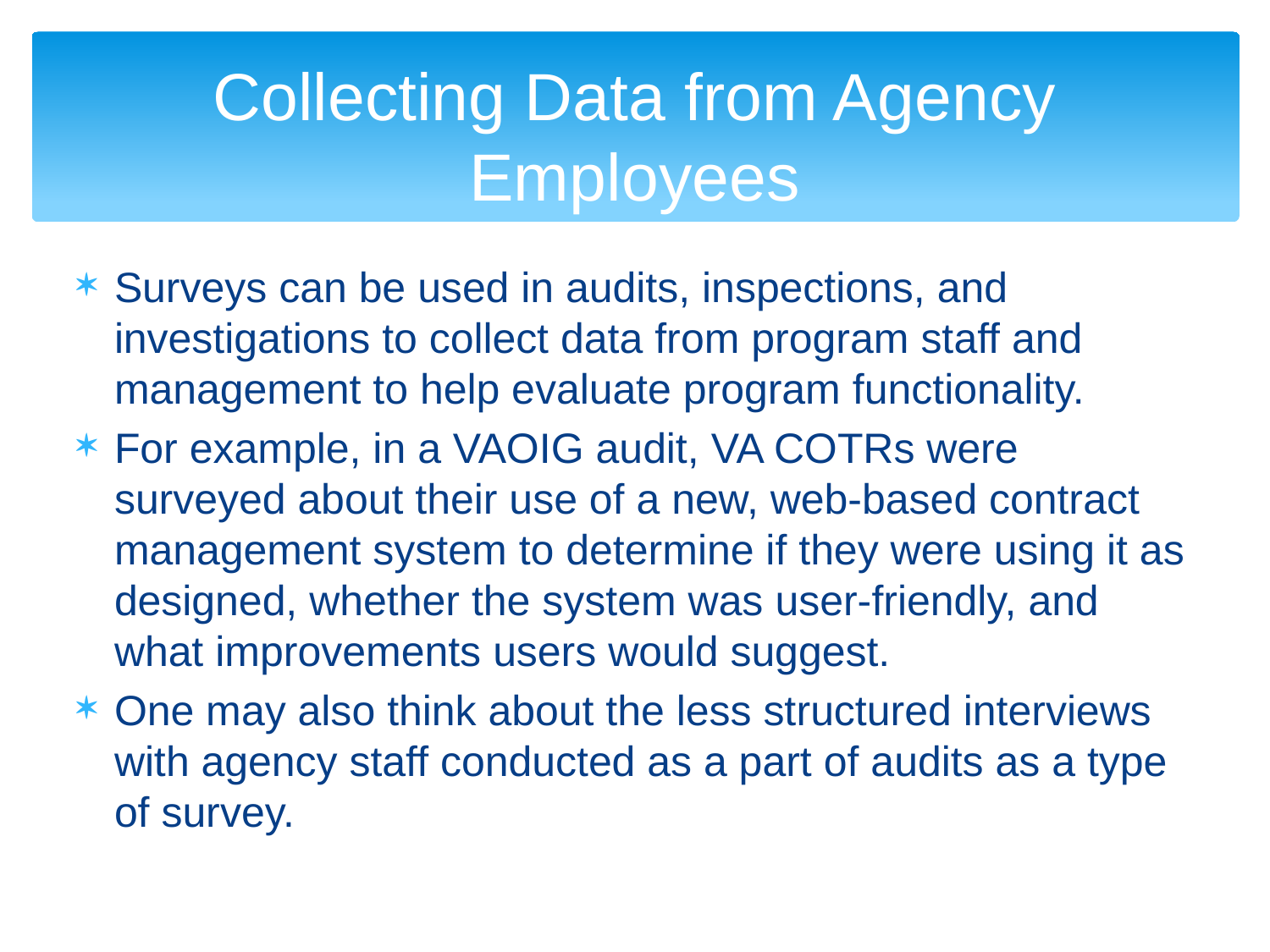

# Collecting Data from Agency Employees
Surveys can be used in audits, inspections, and investigations to collect data from program staff and management to help evaluate program functionality.
For example, in a VAOIG audit, VA COTRs were surveyed about their use of a new, web-based contract management system to determine if they were using it as designed, whether the system was user-friendly, and what improvements users would suggest.
One may also think about the less structured interviews with agency staff conducted as a part of audits as a type of survey.